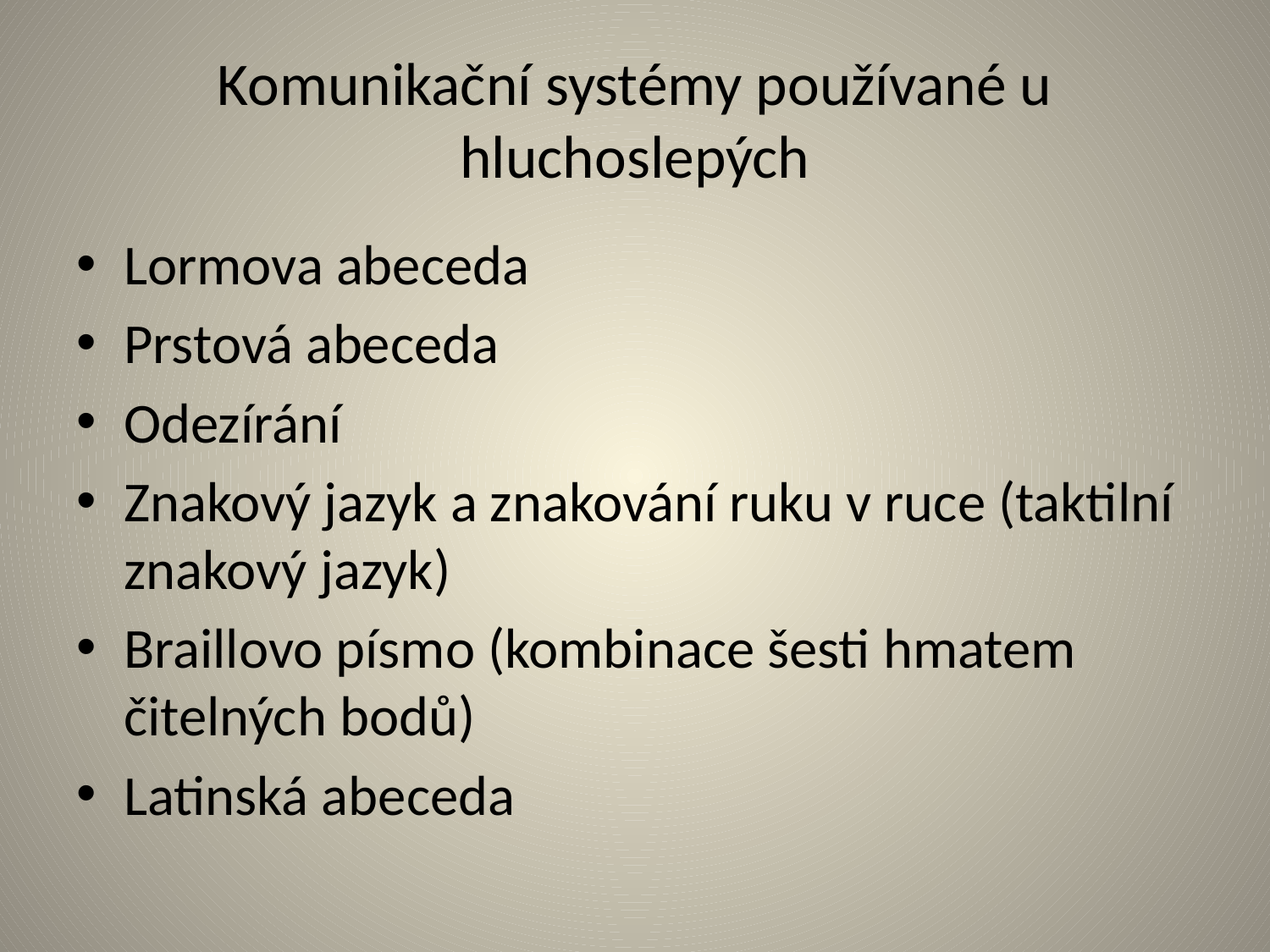

# Komunikační systémy používané u hluchoslepých
Lormova abeceda
Prstová abeceda
Odezírání
Znakový jazyk a znakování ruku v ruce (taktilní znakový jazyk)
Braillovo písmo (kombinace šesti hmatem čitelných bodů)
Latinská abeceda